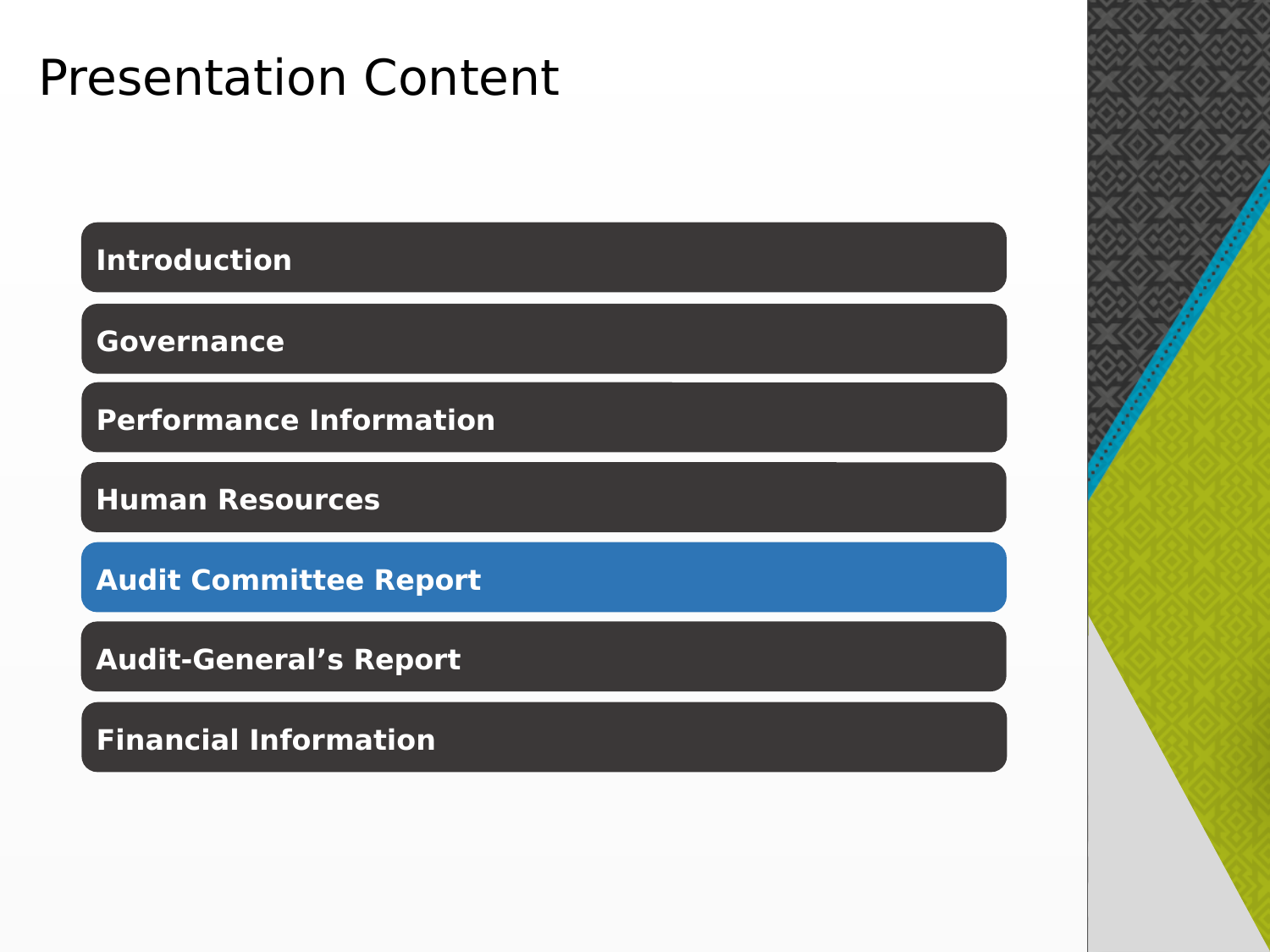

# Presentation Content
Introduction
Governance
Performance Information
Human Resources
Audit Committee Report
Audit-General’s Report
Financial Information